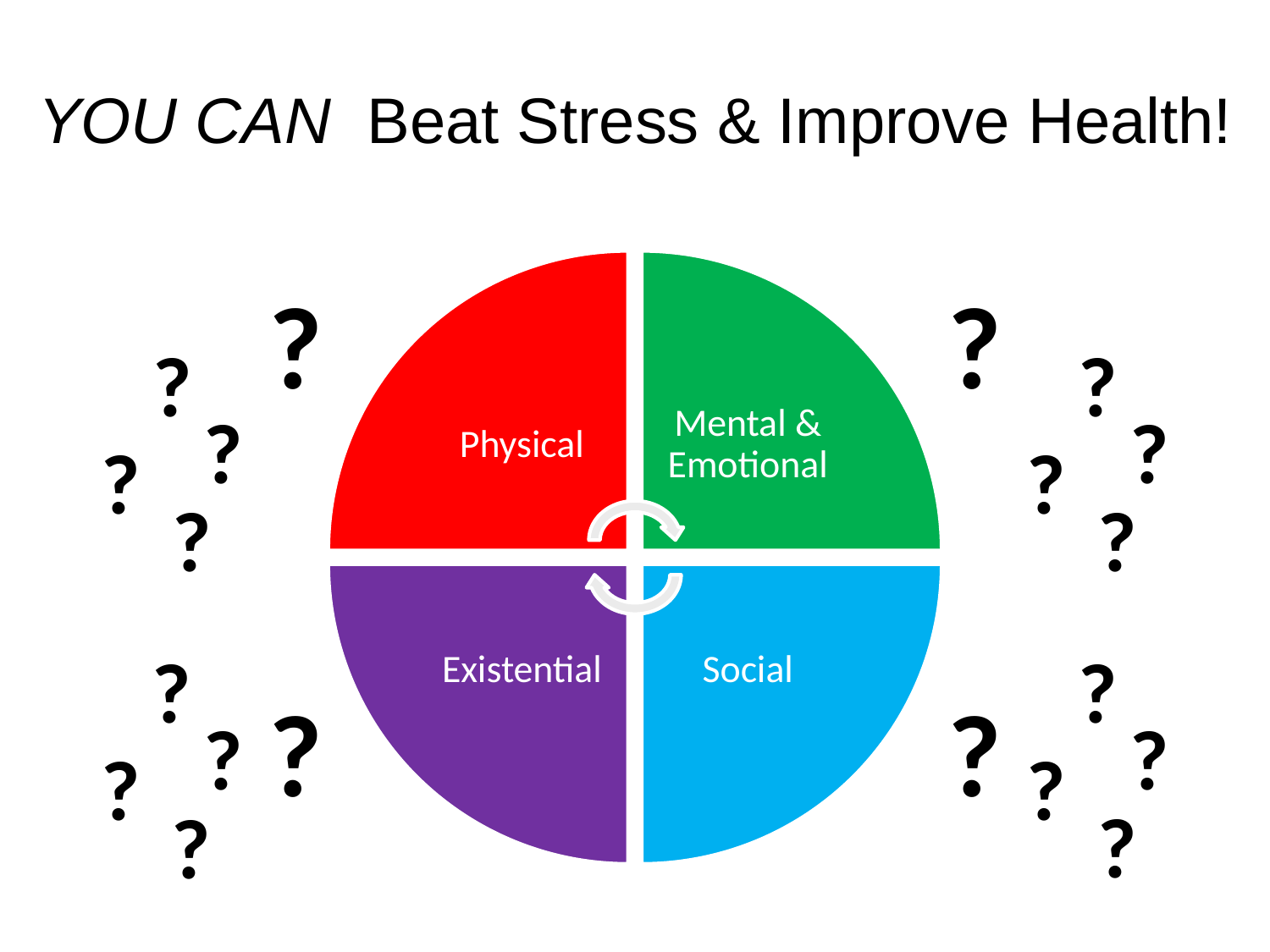

# YOU CAN  Beat Stress & Improve Health!
Physical
Mental & Emotional
Social
Existential
?
?
?
?
?
?
?
?
?
?
?
?
?
?
?
?
?
?
?
?